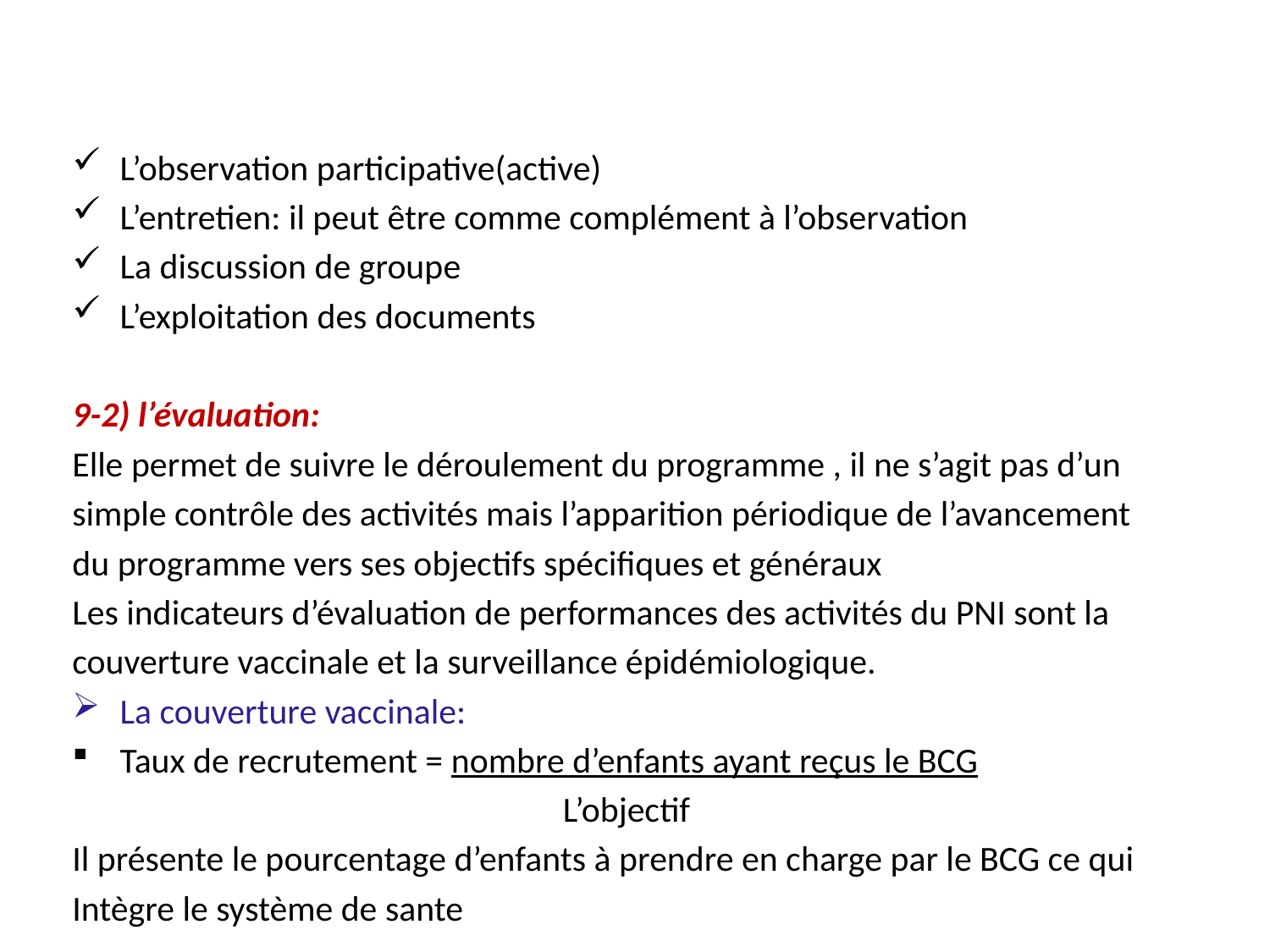

#
L’observation participative(active)
L’entretien: il peut être comme complément à l’observation
La discussion de groupe
L’exploitation des documents

9-2) l’évaluation:
Elle permet de suivre le déroulement du programme , il ne s’agit pas d’un
simple contrôle des activités mais l’apparition périodique de l’avancement
du programme vers ses objectifs spécifiques et généraux
Les indicateurs d’évaluation de performances des activités du PNI sont la
couverture vaccinale et la surveillance épidémiologique.
La couverture vaccinale:
Taux de recrutement = nombre d’enfants ayant reçus le BCG
                                                             L’objectif
Il présente le pourcentage d’enfants à prendre en charge par le BCG ce qui
Intègre le système de sante